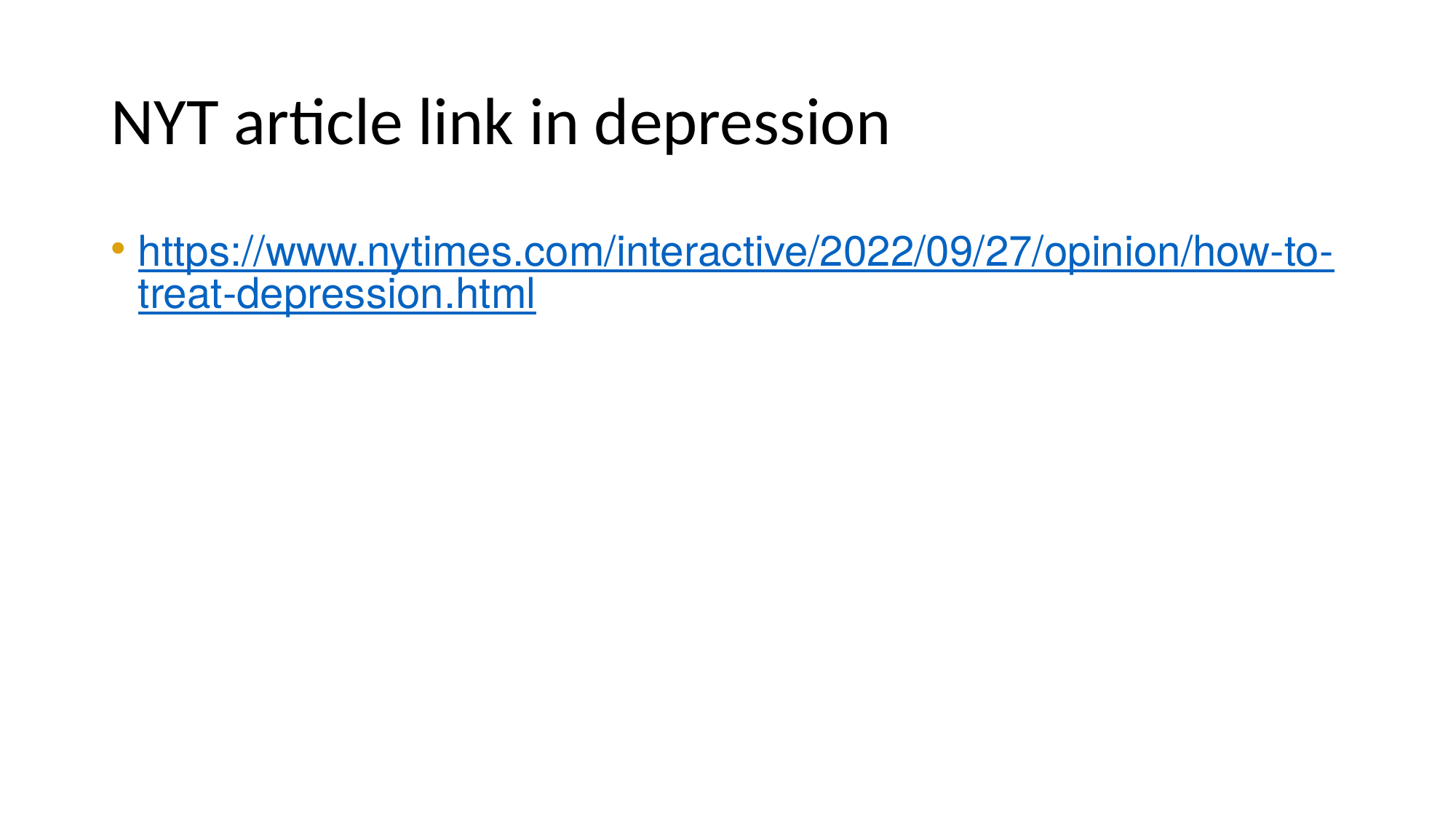

# NYT article link in depression
https://www.nytimes.com/interactive/2022/09/27/opinion/how-to-treat-depression.html